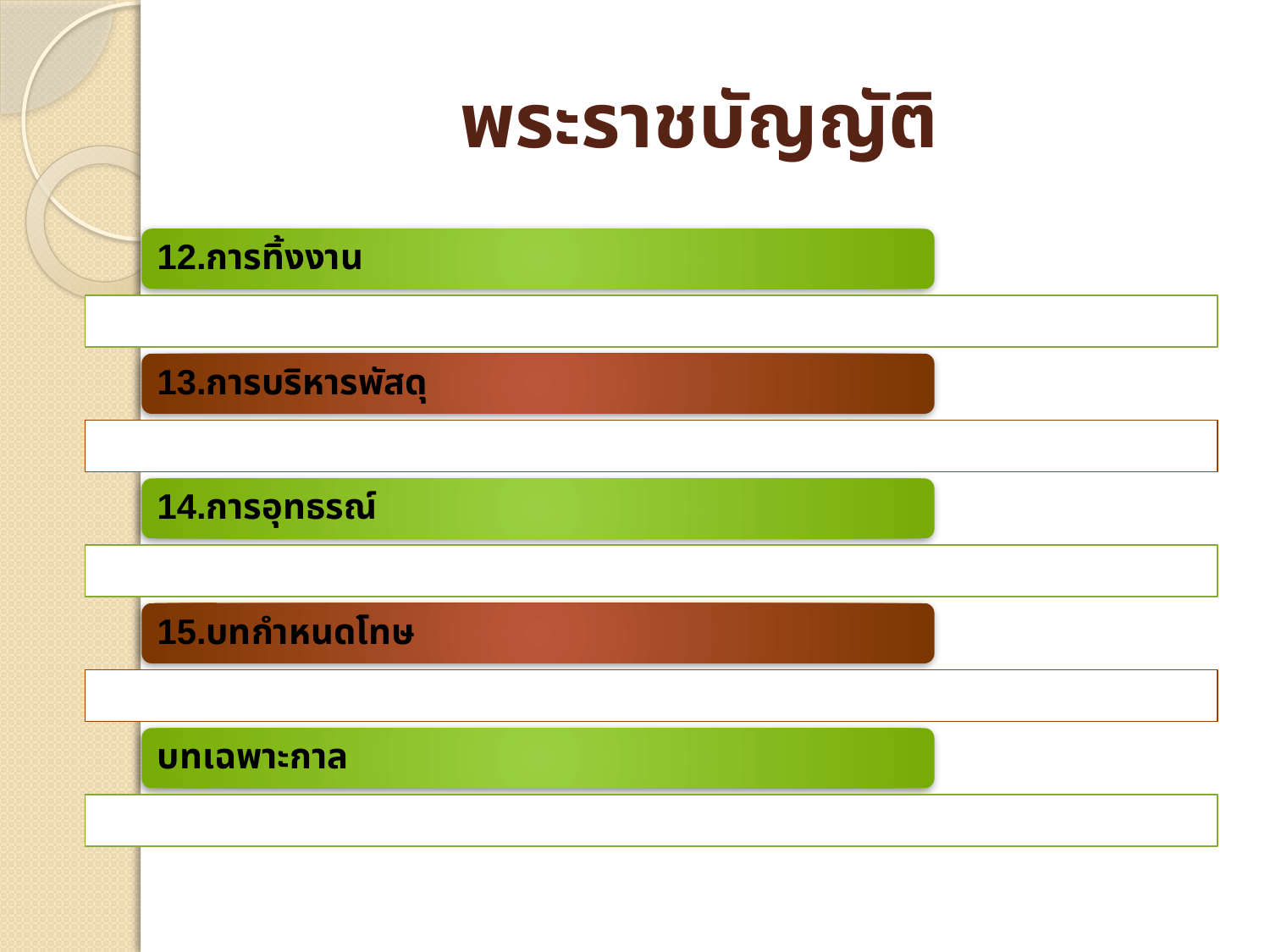

# พระราชบัญญัติ
12.การทิ้งงาน
บทเฉพาะกาล
13.การบริหารพัสดุ
14.การอุทธรณ์
15.บทกำหนดโทษ